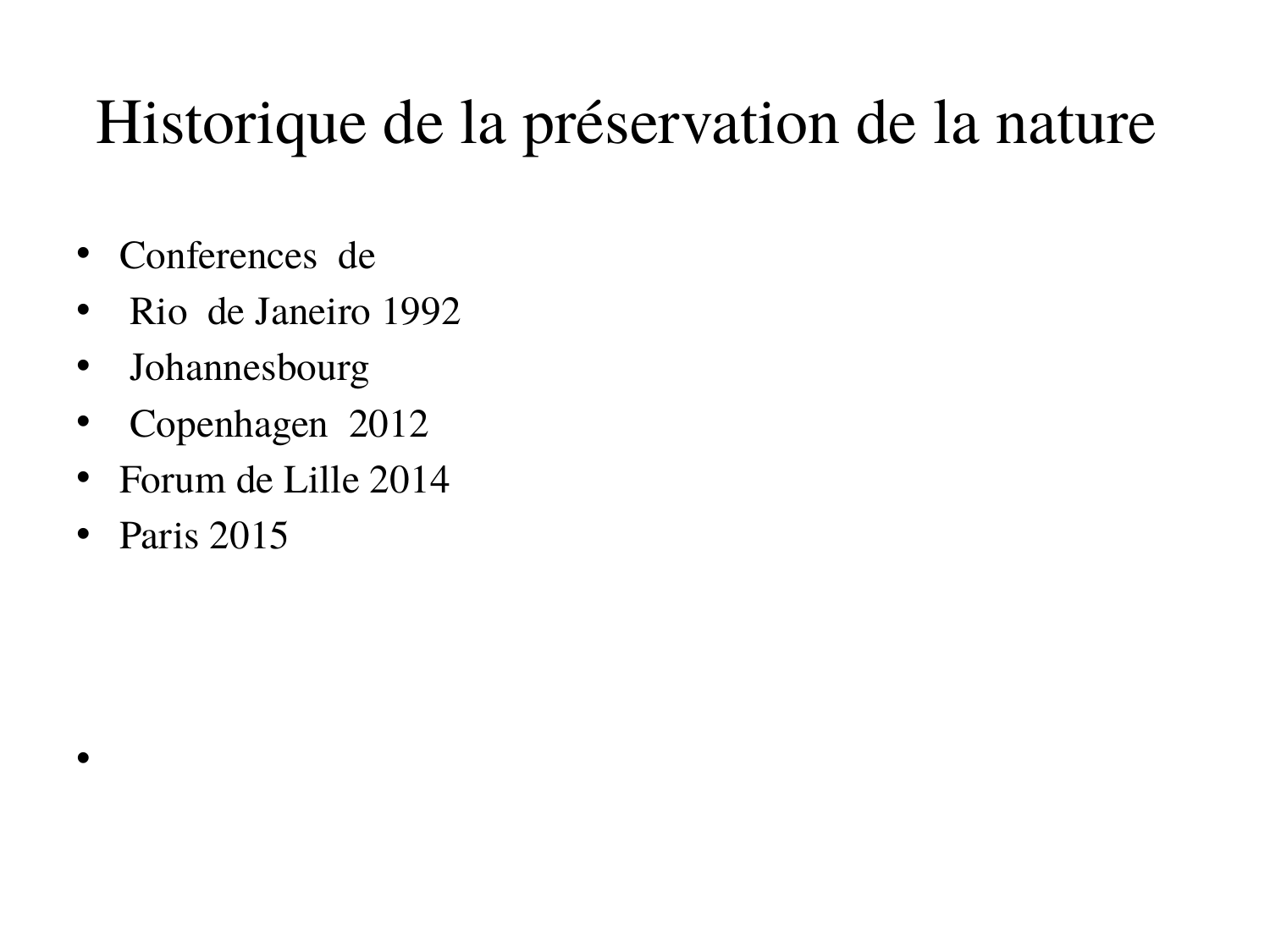

# Historique de la préservation de la nature
Conferences  de
 Rio  de Janeiro 1992
 Johannesbourg
 Copenhagen  2012
Forum de Lille 2014
Paris 2015